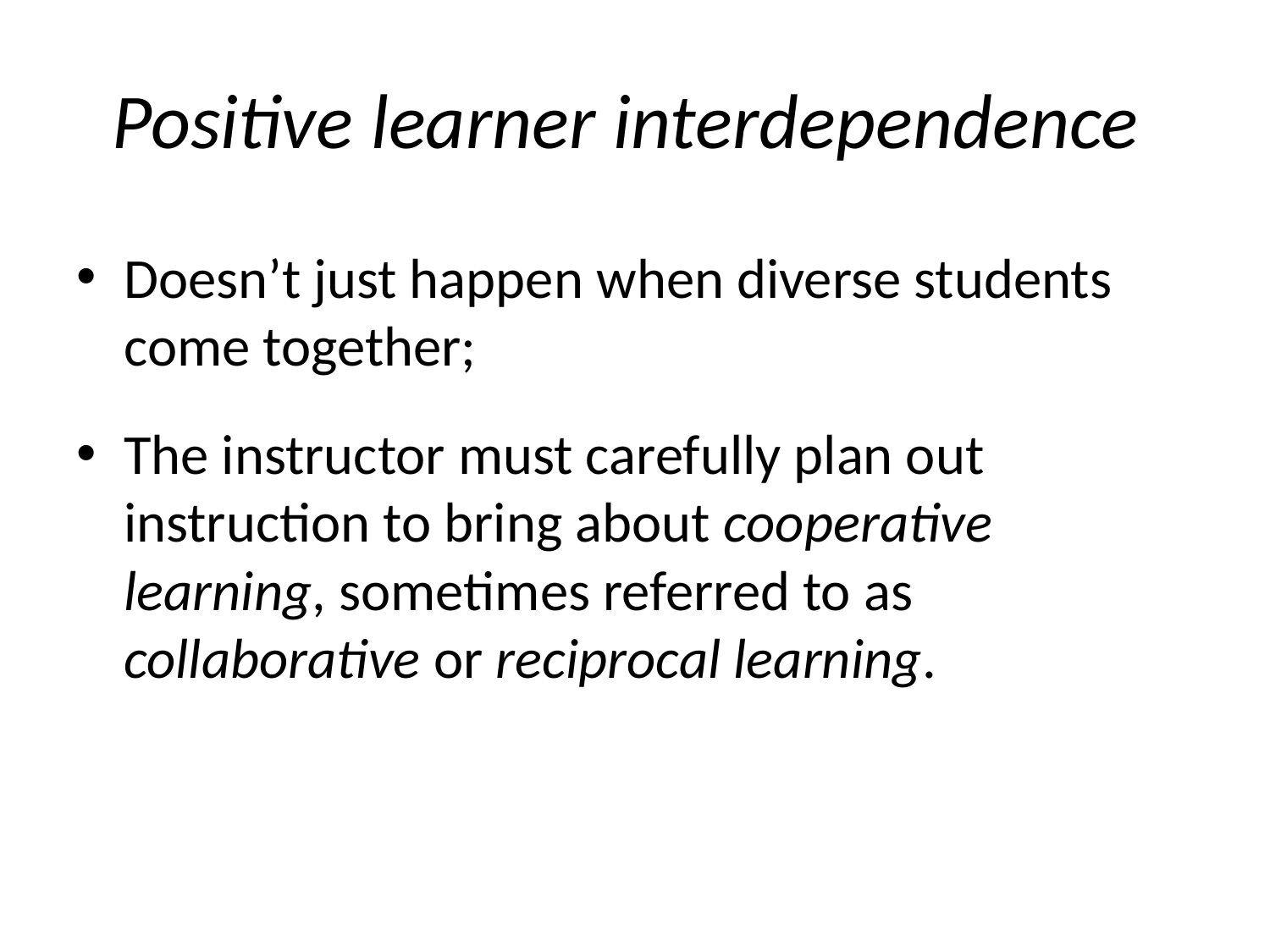

# Positive learner interdependence
Doesn’t just happen when diverse students come together;

The instructor must carefully plan out instruction to bring about cooperative learning, sometimes referred to as collaborative or reciprocal learning.